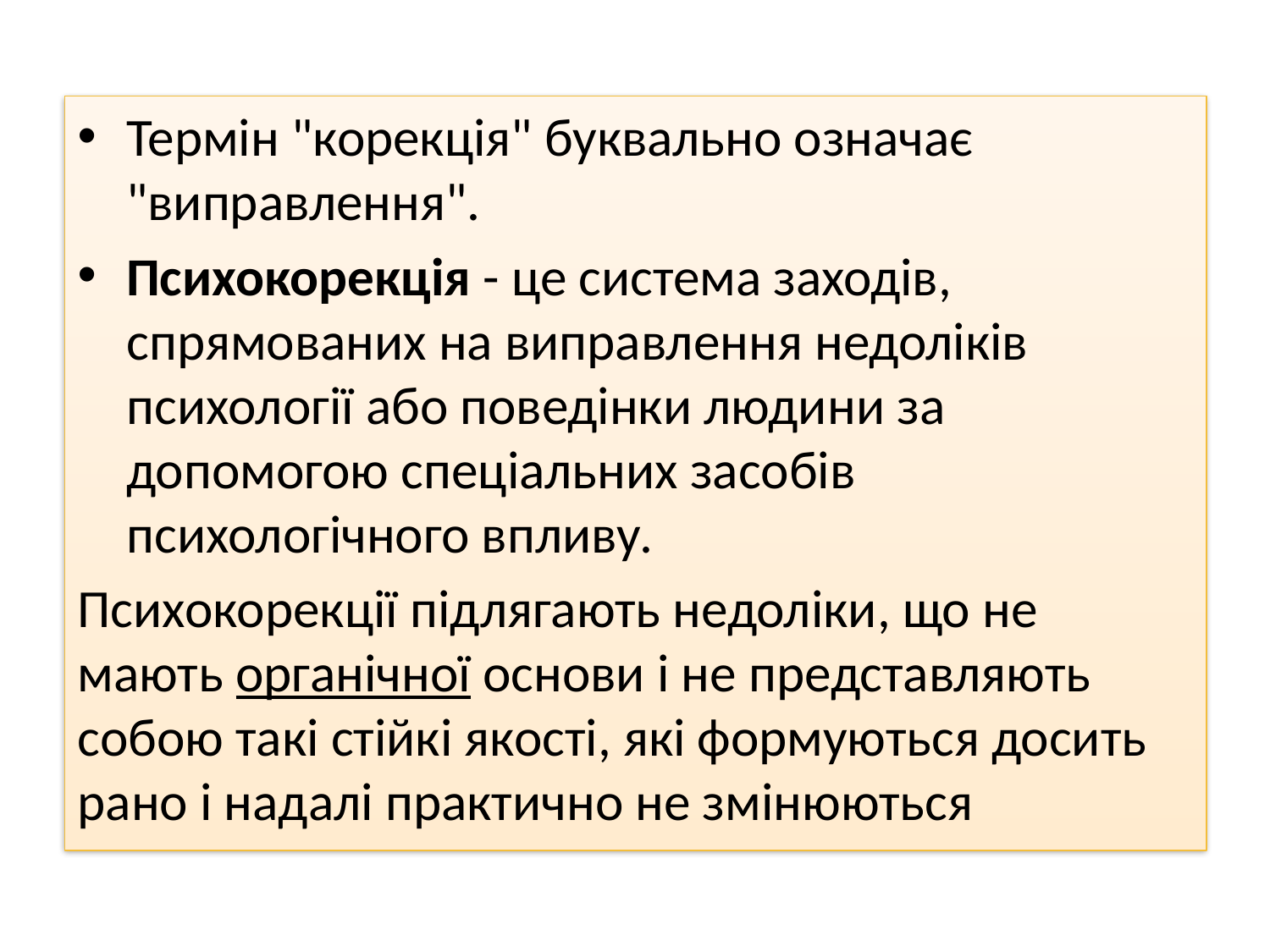

#
Термін "корекція" буквально означає "виправлення".
Психокорекція - це система заходів, спрямованих на виправлення недоліків психології або поведінки людини за допомогою спеціальних засобів психологічного впливу.
Психокорекції підлягають недоліки, що не мають органічної основи і не представляють собою такі стійкі якості, які формуються досить рано і надалі практично не змінюються